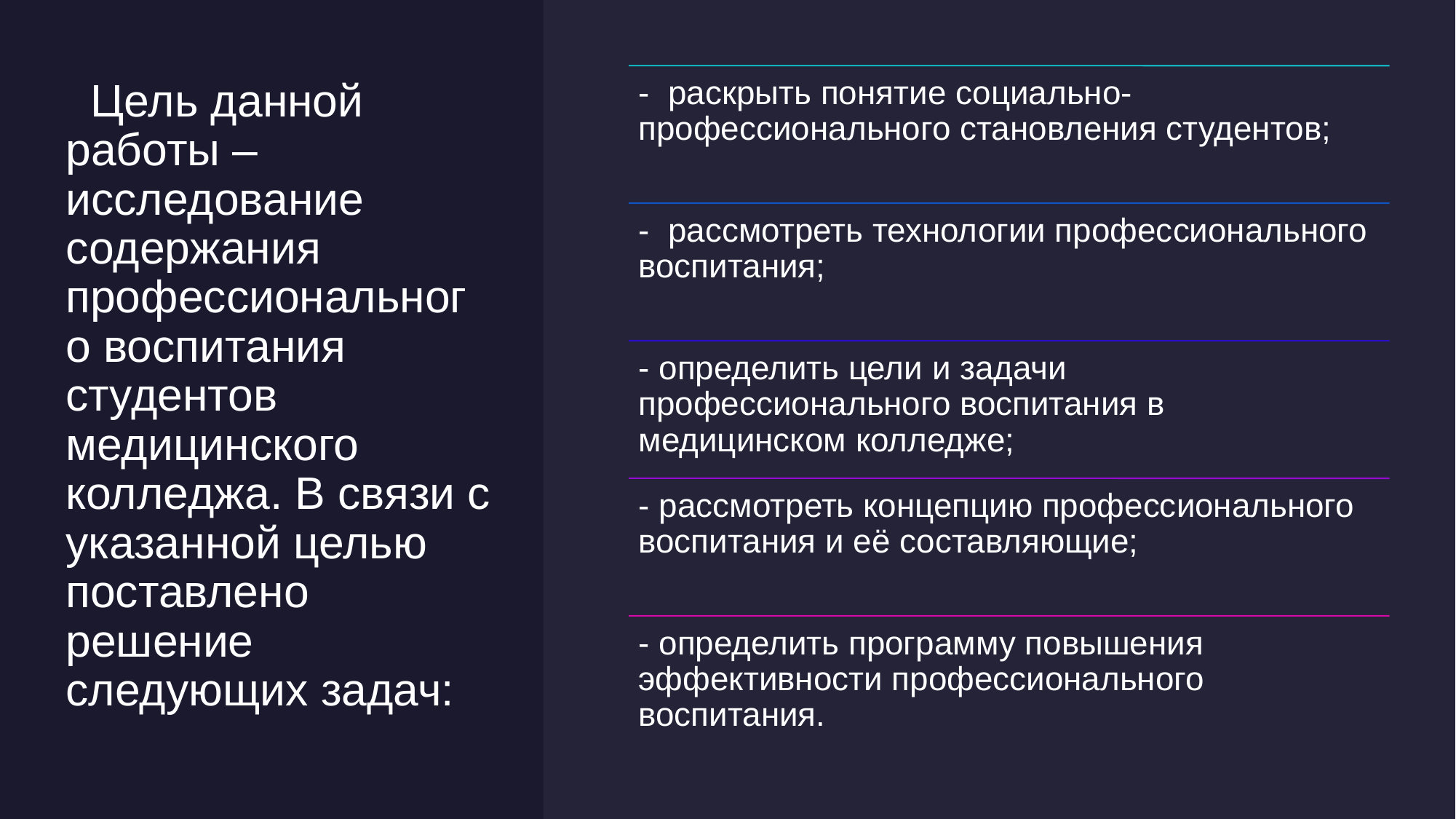

# Цель данной работы – исследование содержания профессионального воспитания студентов медицинского колледжа. В связи с указанной целью поставлено решение следующих задач:
-  раскрыть понятие социально-профессионального становления студентов;
-  рассмотреть технологии профессионального воспитания;
- определить цели и задачи профессионального воспитания в медицинском колледже;
- рассмотреть концепцию профессионального воспитания и её составляющие;
- определить программу повышения эффективности профессионального воспитания.